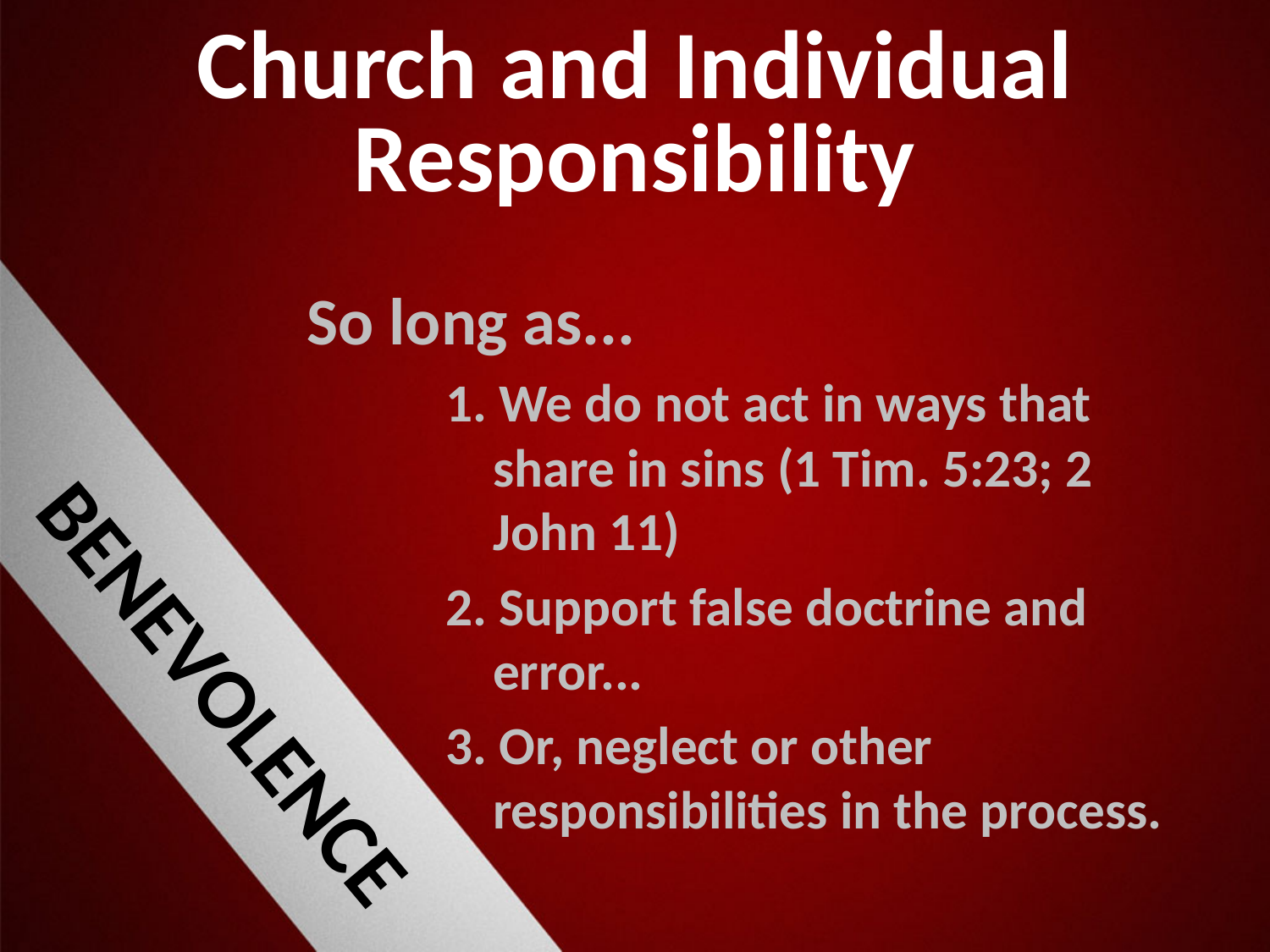

# Church and Individual Responsibility
So long as...
1. We do not act in ways that share in sins (1 Tim. 5:23; 2 John 11)
2. Support false doctrine and error...
3. Or, neglect or other responsibilities in the process.
BENEVOLENCE